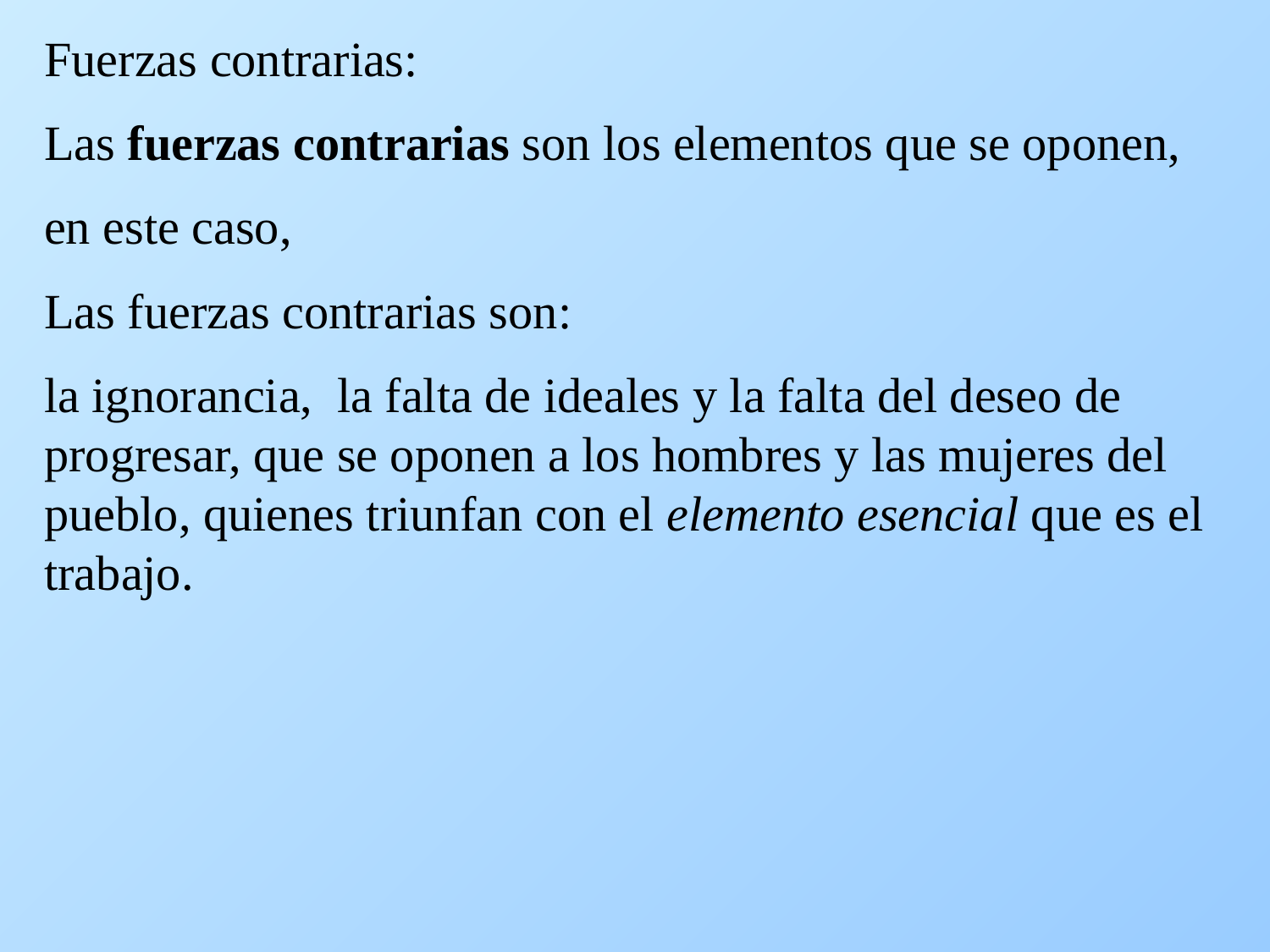

Fuerzas contrarias:
Las fuerzas contrarias son los elementos que se oponen,
en este caso,
Las fuerzas contrarias son:
la ignorancia,  la falta de ideales y la falta del deseo de progresar, que se oponen a los hombres y las mujeres del pueblo, quienes triunfan con el elemento esencial que es el trabajo.